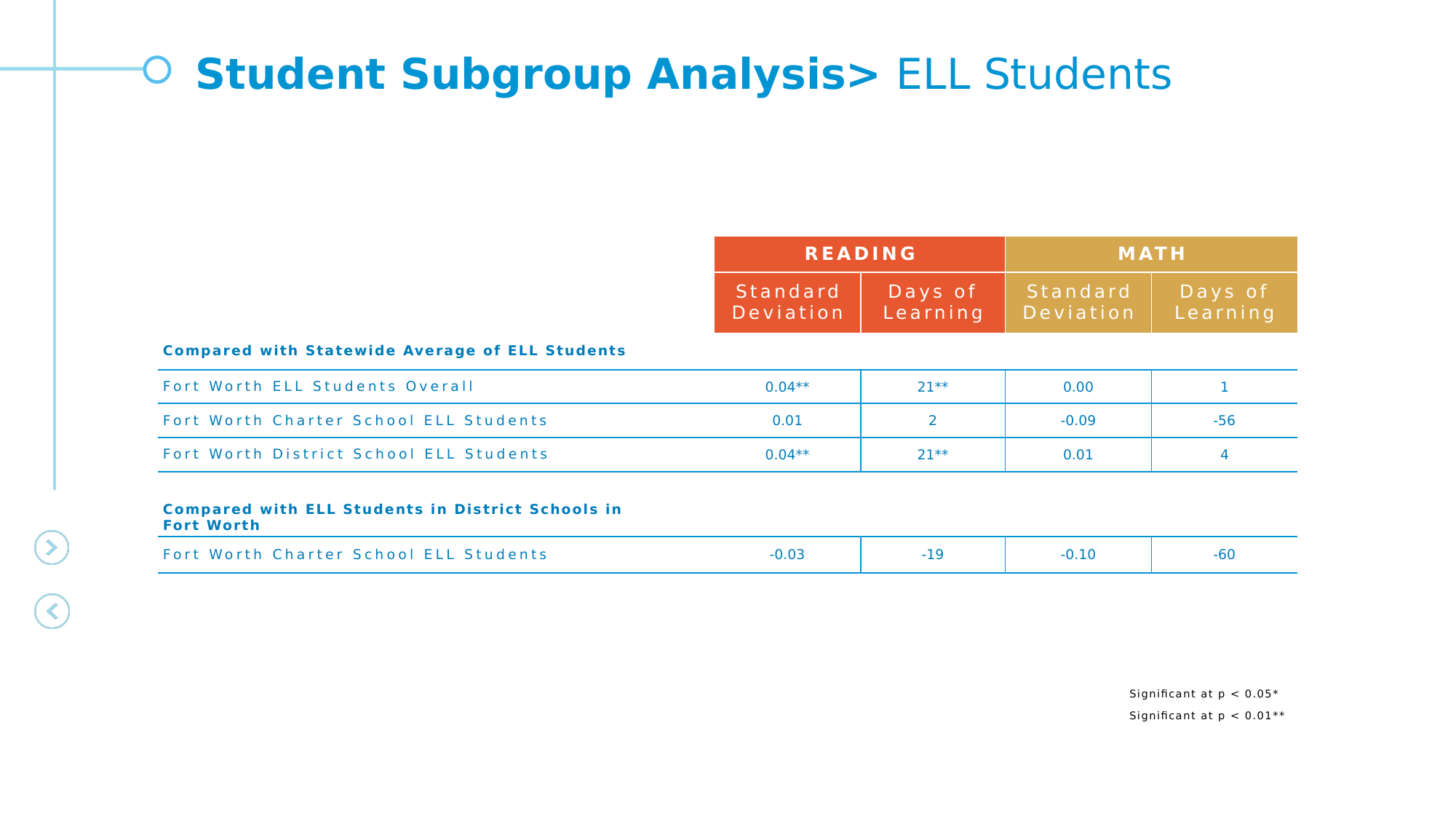

Student Subgroup Analysis> ELL Students
|  | READING |  | MATH |  |
| --- | --- | --- | --- | --- |
|  | Standard Deviation | Days of Learning | Standard Deviation | Days of Learning |
| Compared with Statewide Average of ELL Students |  |  |  |  |
| Fort Worth ELL Students Overall | 0.04\*\* | 21\*\* | 0.00 | 1 |
| Fort Worth Charter School ELL Students | 0.01 | 2 | -0.09 | -56 |
| Fort Worth District School ELL Students | 0.04\*\* | 21\*\* | 0.01 | 4 |
|  |  |  |  |  |
| Compared with ELL Students in District Schools in Fort Worth |  |  |  |  |
| Fort Worth Charter School ELL Students | -0.03 | -19 | -0.10 | -60 |
|  |  |  |  |  |

Significant at p < 0.05*
Significant at p < 0.01**